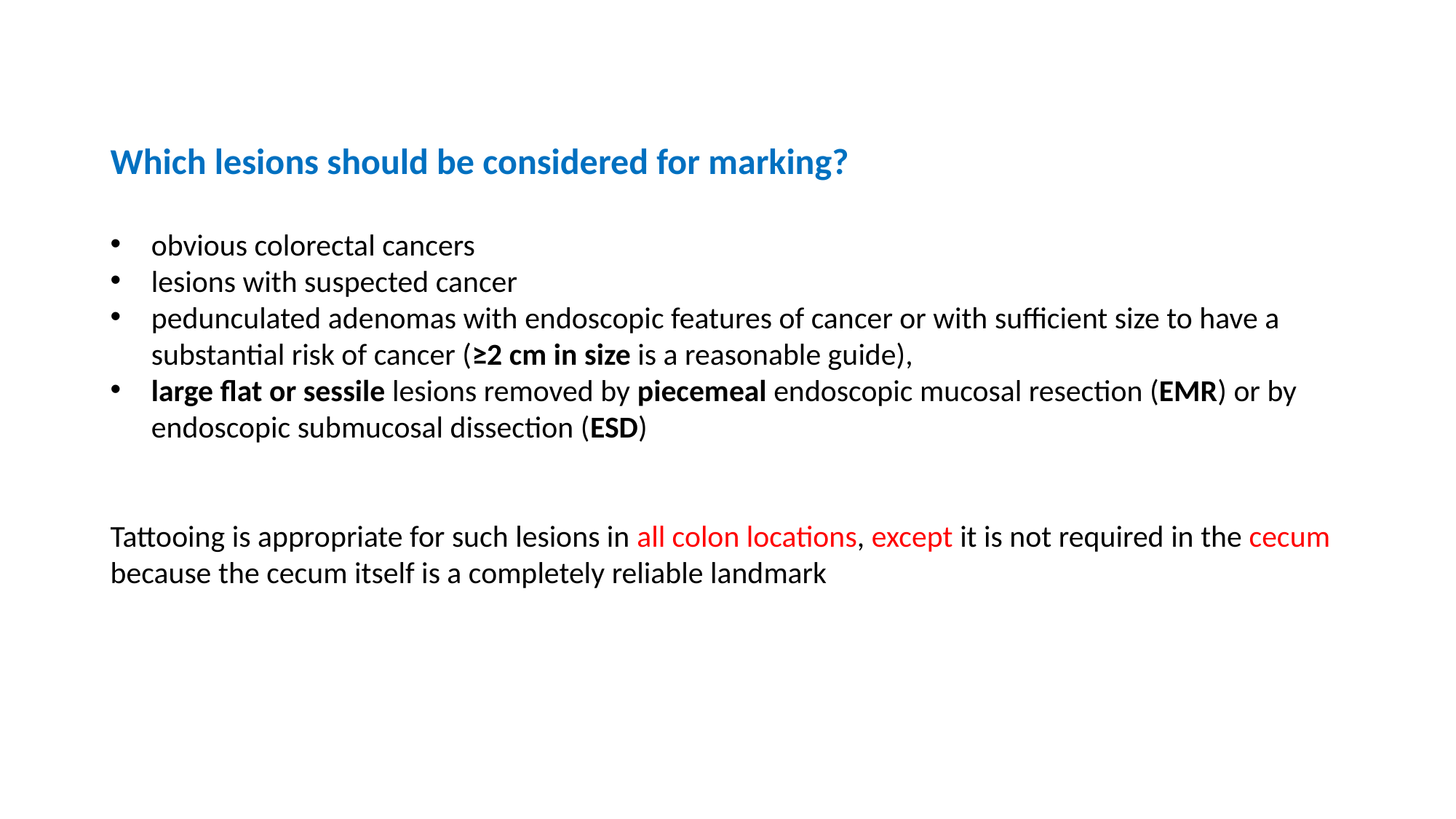

Which lesions should be considered for marking?

obvious colorectal cancers
lesions with suspected cancer
pedunculated adenomas with endoscopic features of cancer or with sufficient size to have a substantial risk of cancer (≥2 cm in size is a reasonable guide),
large flat or sessile lesions removed by piecemeal endoscopic mucosal resection (EMR) or by endoscopic submucosal dissection (ESD)

Tattooing is appropriate for such lesions in all colon locations, except it is not required in the cecum because the cecum itself is a completely reliable landmark